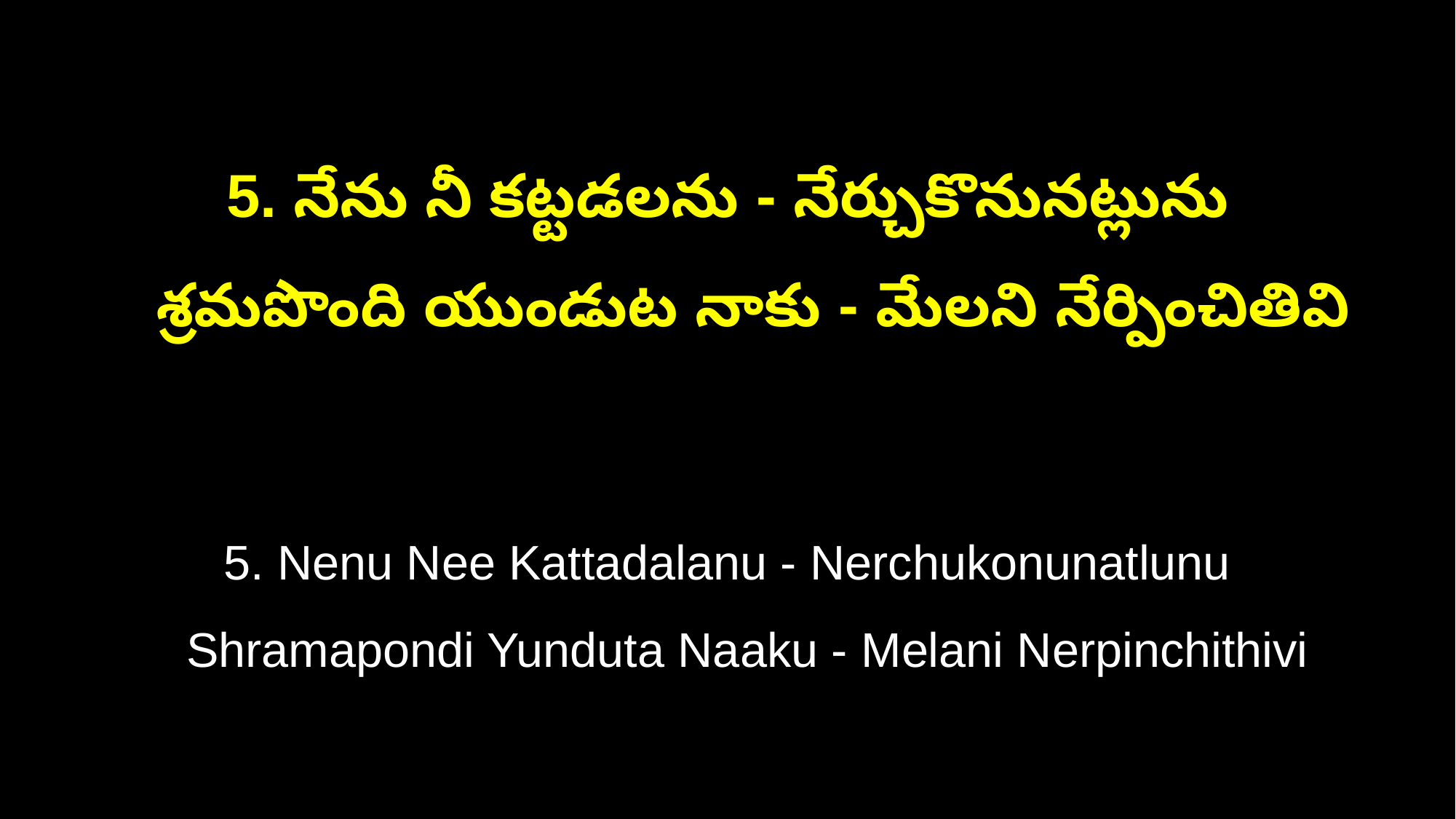

5. నేను నీ కట్టడలను - నేర్చుకొనునట్లును
   శ్రమపొంది యుండుట నాకు - మేలని నేర్పించితివి
5. Nenu Nee Kattadalanu - Nerchukonunatlunu
   Shramapondi Yunduta Naaku - Melani Nerpinchithivi